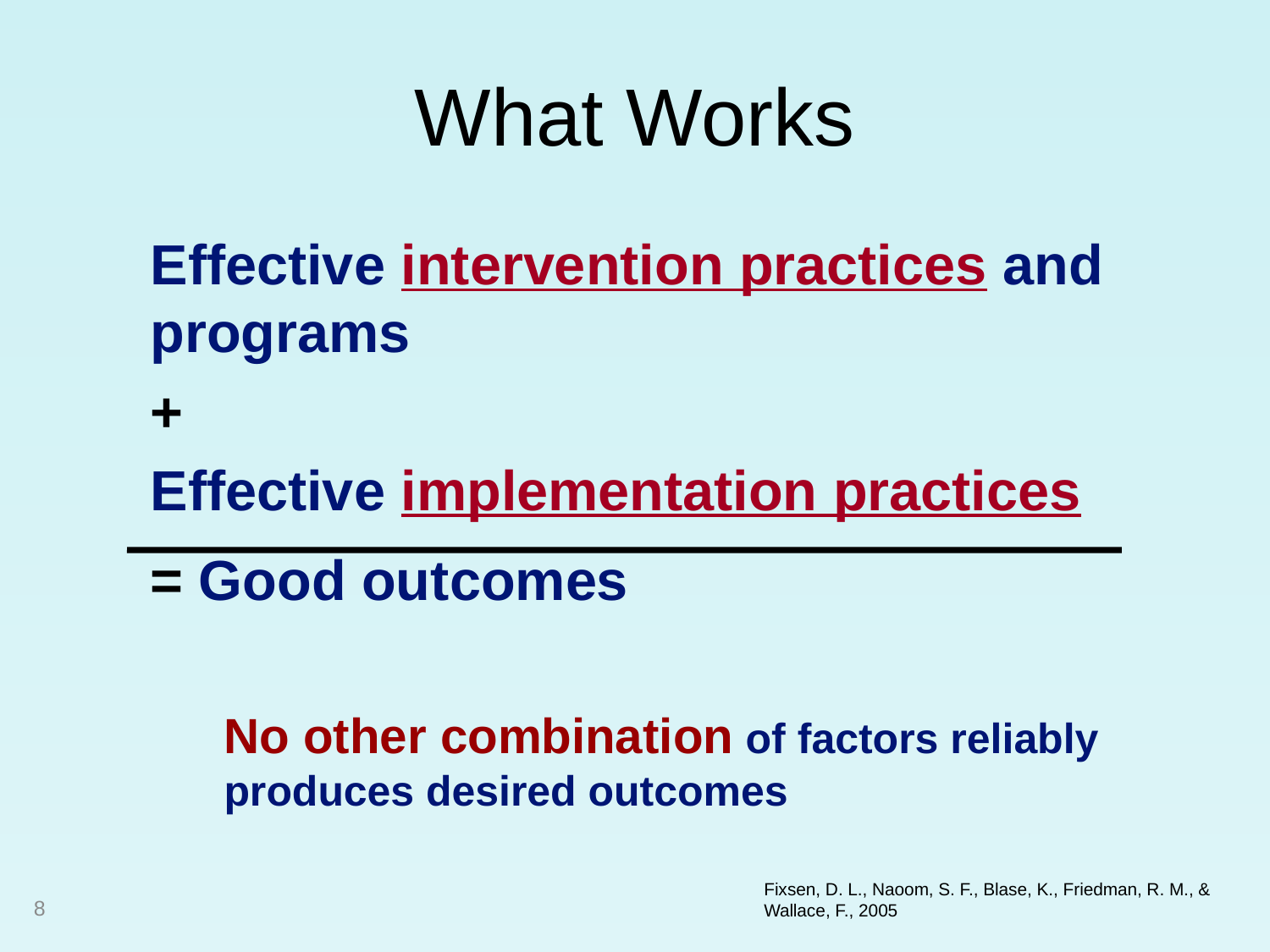

What Works
Effective intervention practices and programs
+
Effective implementation practices
= Good outcomes

No other combination of factors reliably produces desired outcomes
Fixsen, D. L., Naoom, S. F., Blase, K., Friedman, R. M., & Wallace, F., 2005
8